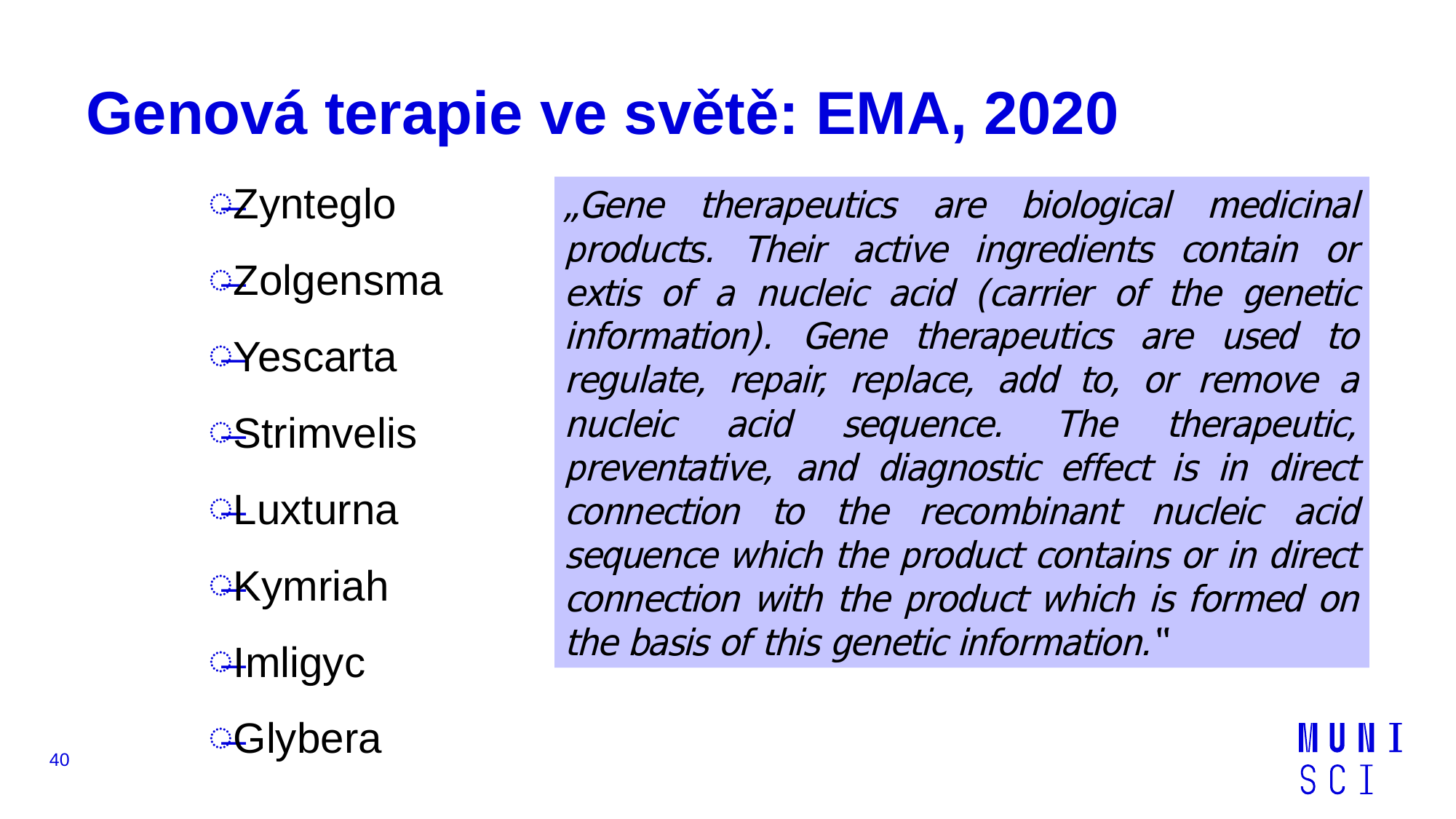

# Genová terapie ve světě: EMA, 2020
Zynteglo
Zolgensma
Yescarta
Strimvelis
Luxturna
Kymriah
Imligyc
Glybera
„Gene therapeutics are biological medicinal products. Their active ingredients contain or extis of a nucleic acid (carrier of the genetic information). Gene therapeutics are used to regulate, repair, replace, add to, or remove a nucleic acid sequence. The therapeutic, preventative, and diagnostic effect is in direct connection to the recombinant nucleic acid sequence which the product contains or in direct connection with the product which is formed on the basis of this genetic information.“

40